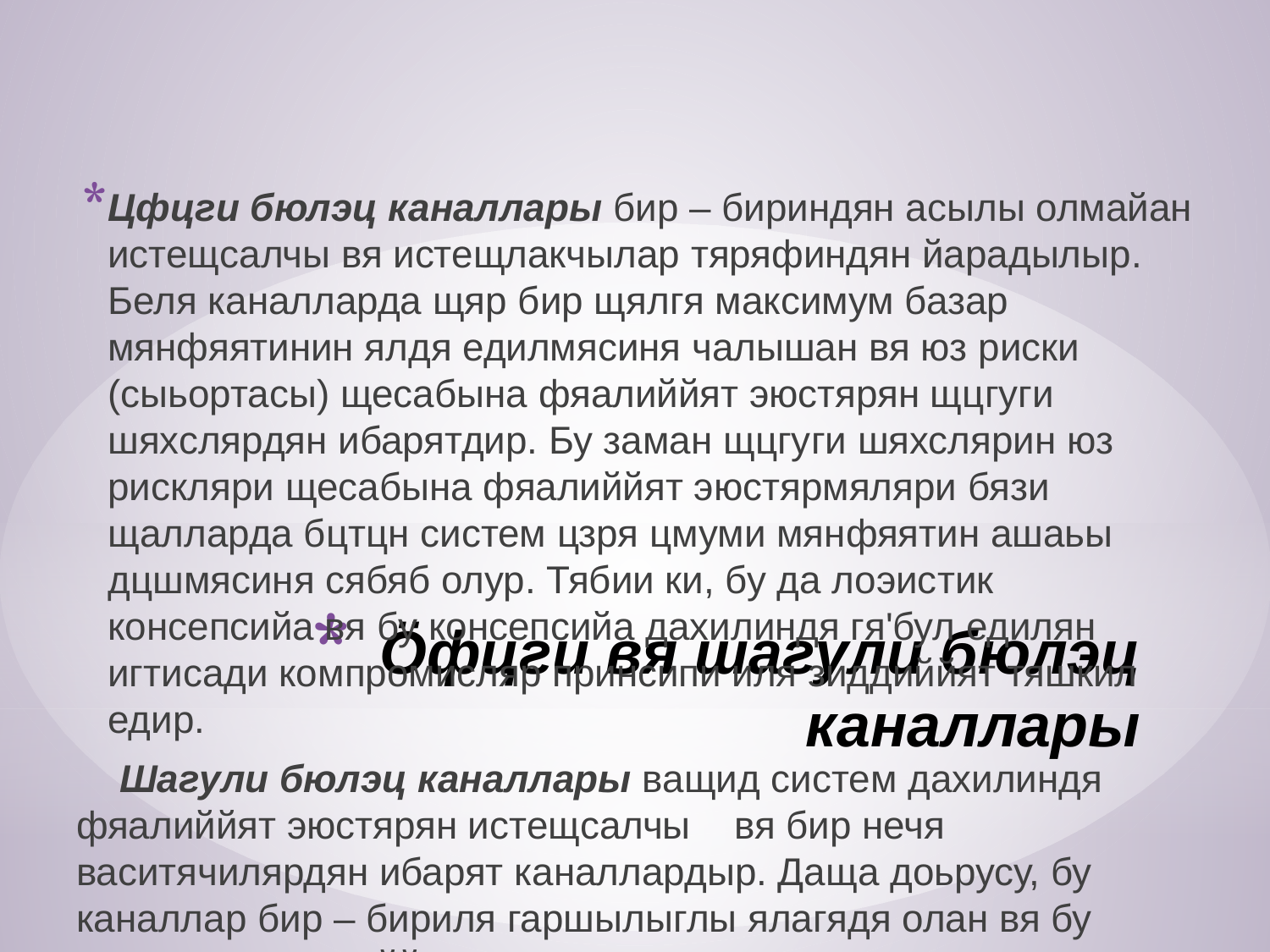

Цфцги бюлэц каналлары бир – бириндян асылы олмайан истещсалчы вя истещлакчылар тяряфиндян йарадылыр. Беля каналларда щяр бир щялгя максимум базар мянфяятинин ялдя едилмясиня чалышан вя юз риски (сыьортасы) щесабына фяалиййят эюстярян щцгуги шяхслярдян ибарятдир. Бу заман щцгуги шяхслярин юз рискляри щесабына фяалиййят эюстярмяляри бязи щалларда бцтцн систем цзря цмуми мянфяятин ашаьы дцшмясиня сябяб олур. Тябии ки, бу да лоэистик консепсийа вя бу консепсийа дахилиндя гя'бул едилян игтисади компромисляр принсипи иля зиддиййят тяшкил   едир.
    Шагули бюлэц каналлары ващид систем дахилиндя фяалиййят эюстярян истещсалчы    вя бир нечя васитячилярдян ибарят каналлардыр. Даща доьрусу, бу каналлар бир – бириля гаршылыглы ялагядя олан вя бу ялагялярин сявиййяси иля характеризя олунан щялгялярдян ибарятдир
# Öфцги вя шагули бюлэц каналлары